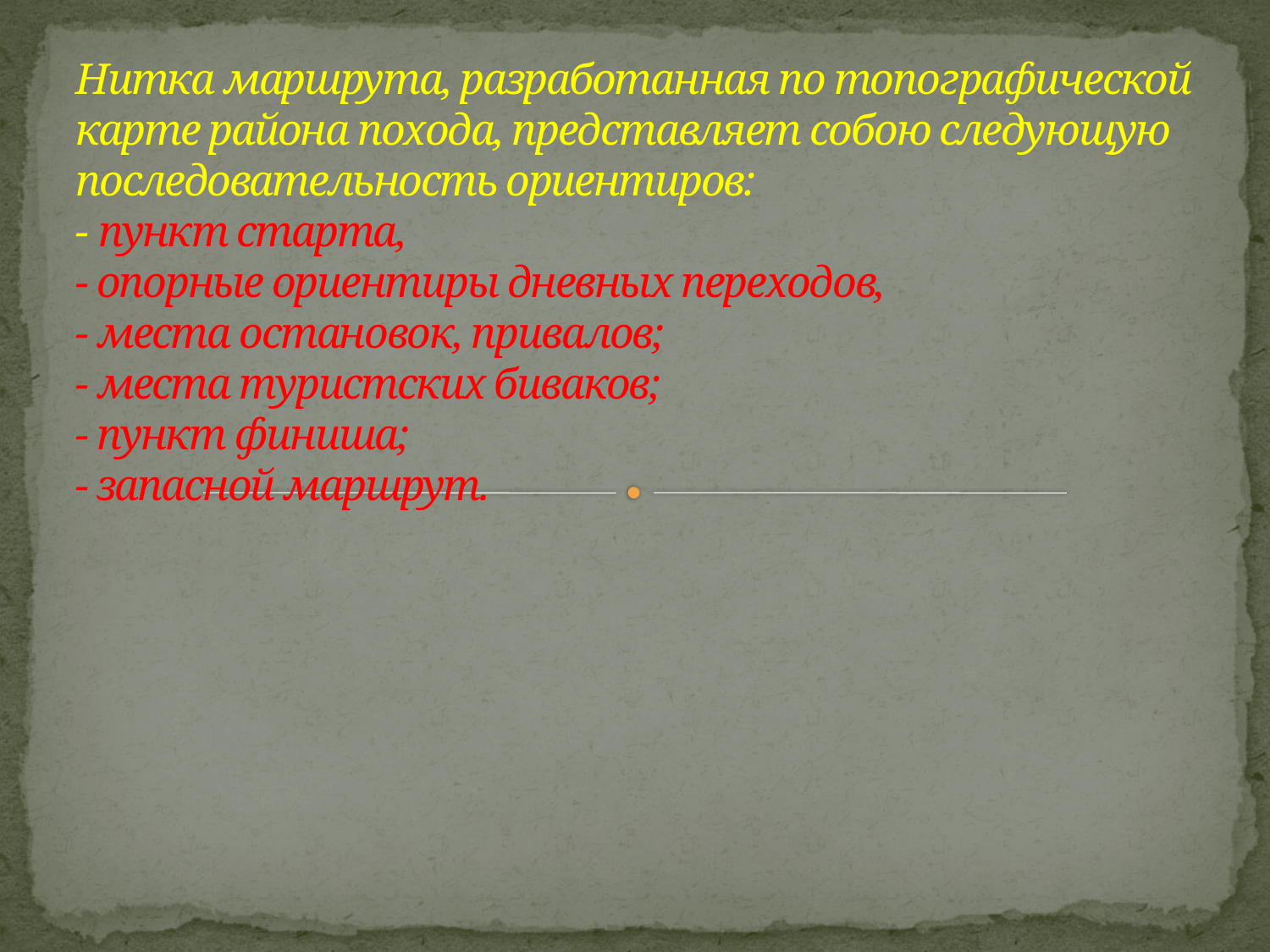

# Нитка маршрута, разработанная по топографической карте района похода, представляет собою следующую последовательность ориентиров: - пункт старта, - опорные ориентиры дневных переходов, - места остановок, привалов; - места туристских биваков; - пункт финиша; - запасной маршрут.